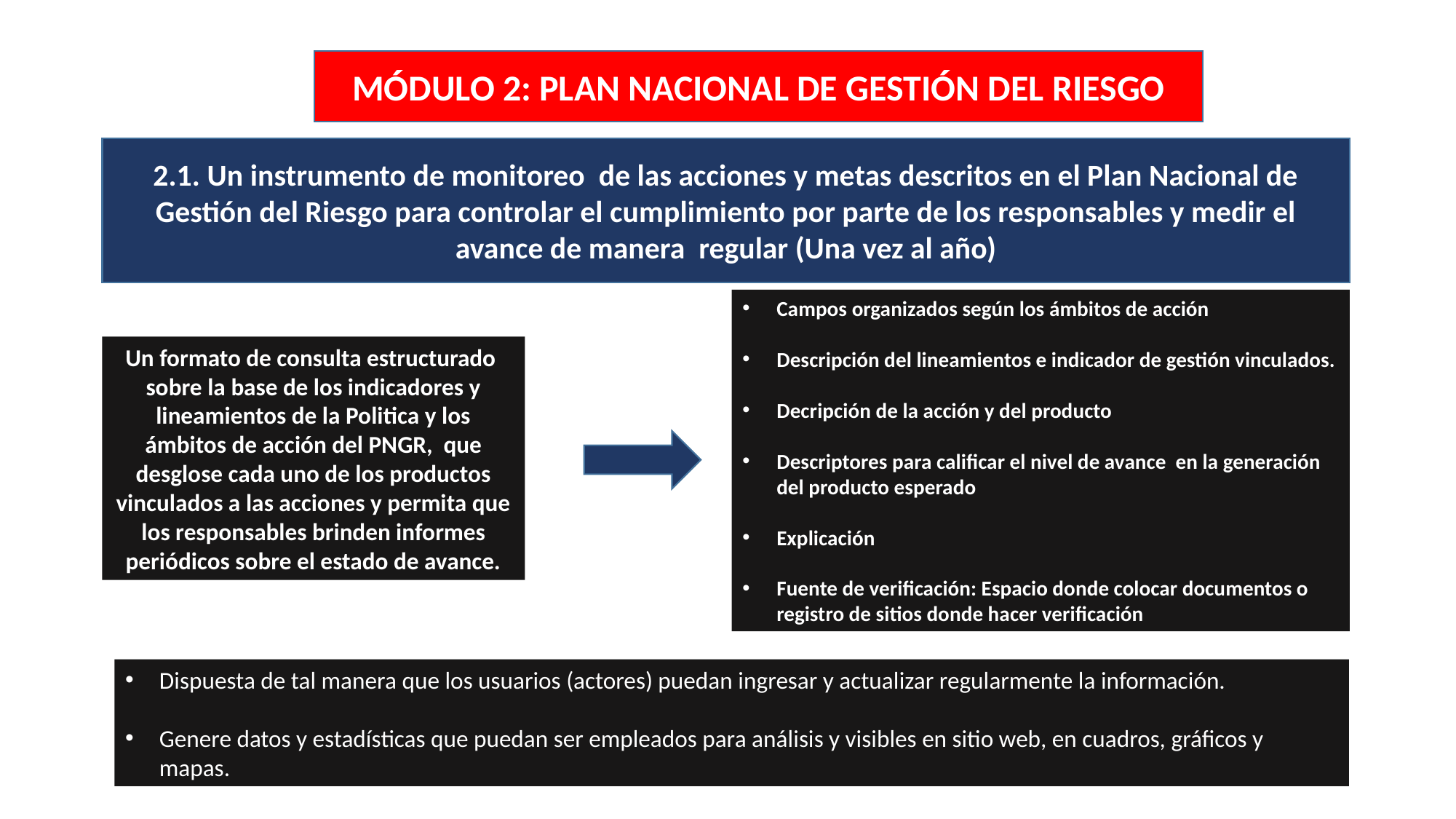

MÓDULO 2: PLAN NACIONAL DE GESTIÓN DEL RIESGO
2.1. Un instrumento de monitoreo  de las acciones y metas descritos en el Plan Nacional de Gestión del Riesgo para controlar el cumplimiento por parte de los responsables y medir el avance de manera  regular (Una vez al año)
Campos organizados según los ámbitos de acción

Descripción del lineamientos e indicador de gestión vinculados.

Decripción de la acción y del producto

Descriptores para calificar el nivel de avance  en la generación del producto esperado

Explicación

Fuente de verificación: Espacio donde colocar documentos o registro de sitios donde hacer verificación
Un formato de consulta estructurado  sobre la base de los indicadores y lineamientos de la Politica y los ámbitos de acción del PNGR,  que desglose cada uno de los productos vinculados a las acciones y permita que los responsables brinden informes periódicos sobre el estado de avance.

Dispuesta de tal manera que los usuarios (actores) puedan ingresar y actualizar regularmente la información.

Genere datos y estadísticas que puedan ser empleados para análisis y visibles en sitio web, en cuadros, gráficos y mapas.